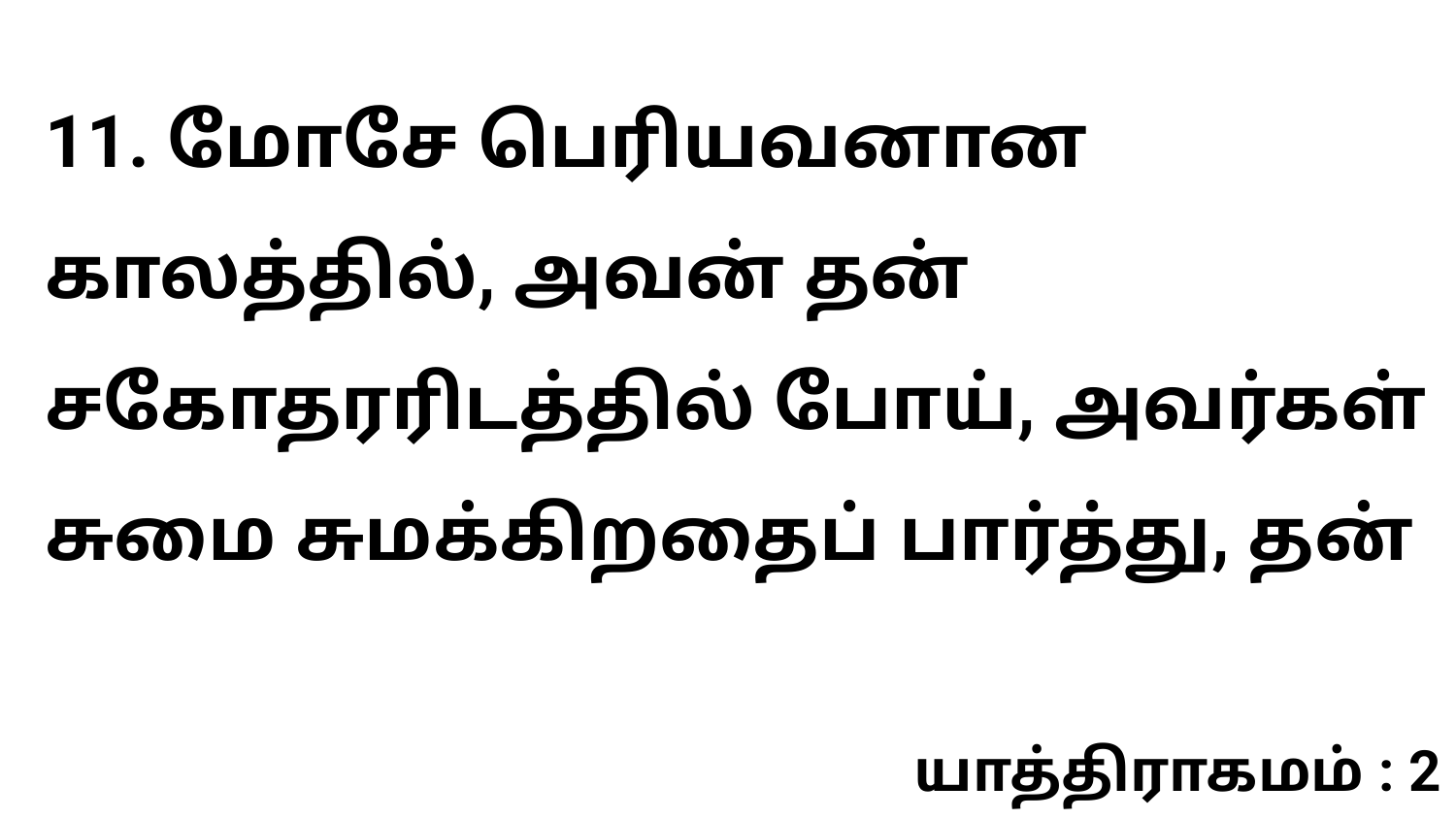

11. மோசே பெரியவனான காலத்தில், அவன் தன் சகோதரரிடத்தில் போய், அவர்கள் சுமை சுமக்கிறதைப் பார்த்து, தன்
யாத்திராகமம் : 2